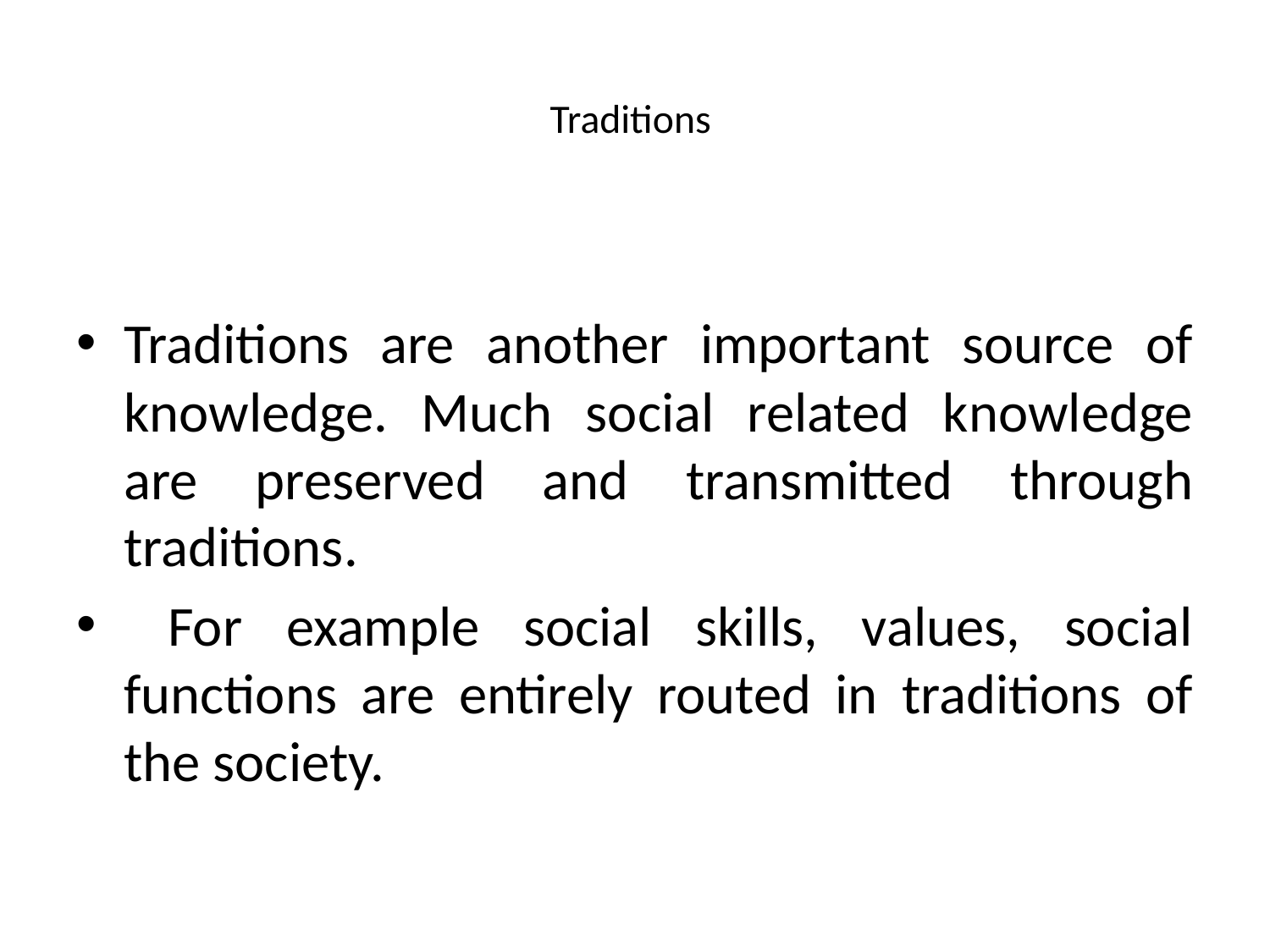

# ​ Traditions

Traditions are another important source of knowledge. Much social related knowledge are preserved and transmitted through traditions.
 For example social skills, values, social functions are entirely routed in traditions of the society.